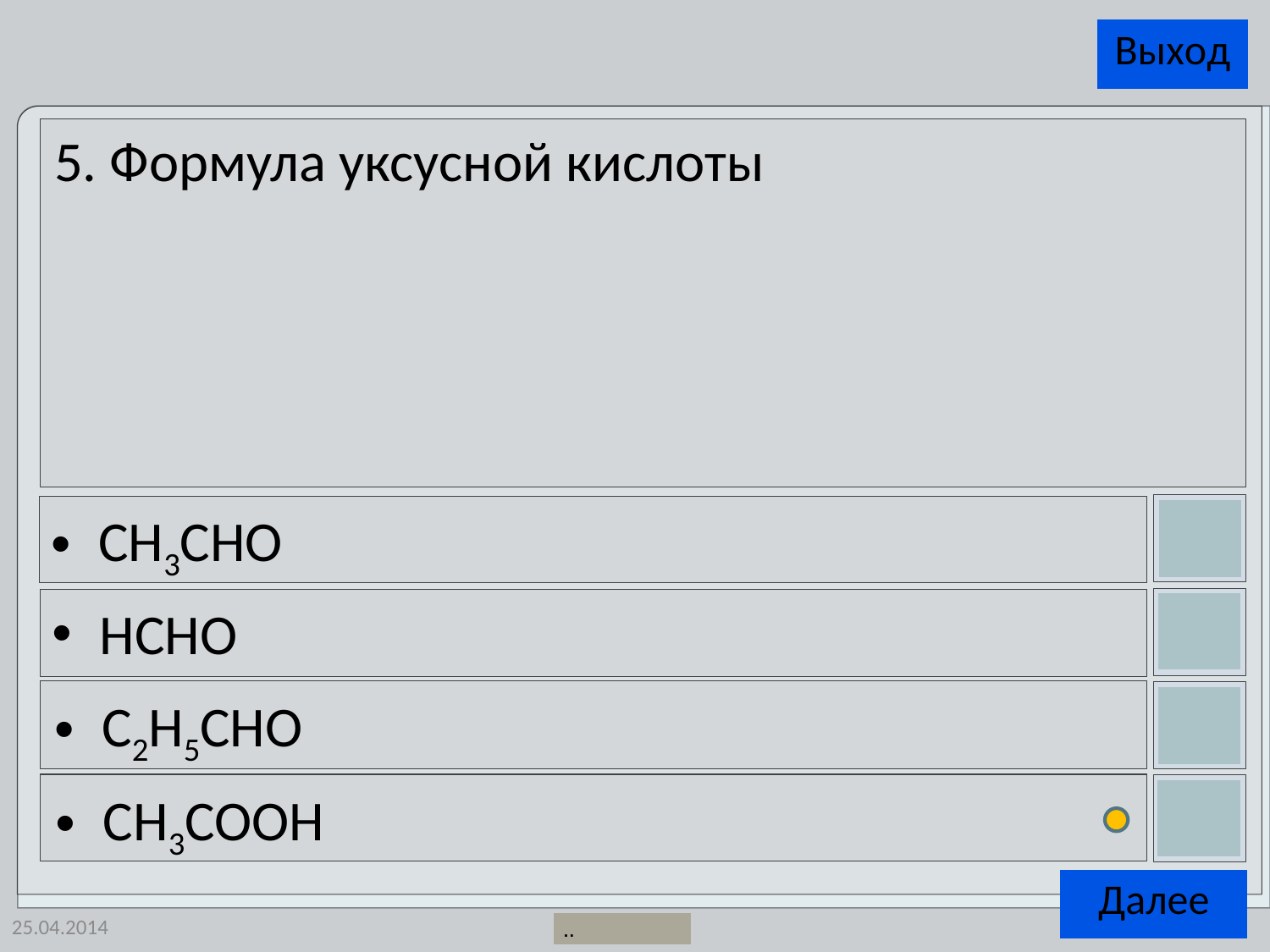

5. Формула уксусной кислоты
CH3CHО

HCHО

C2H5CHО

CH3COOH

25.04.2014